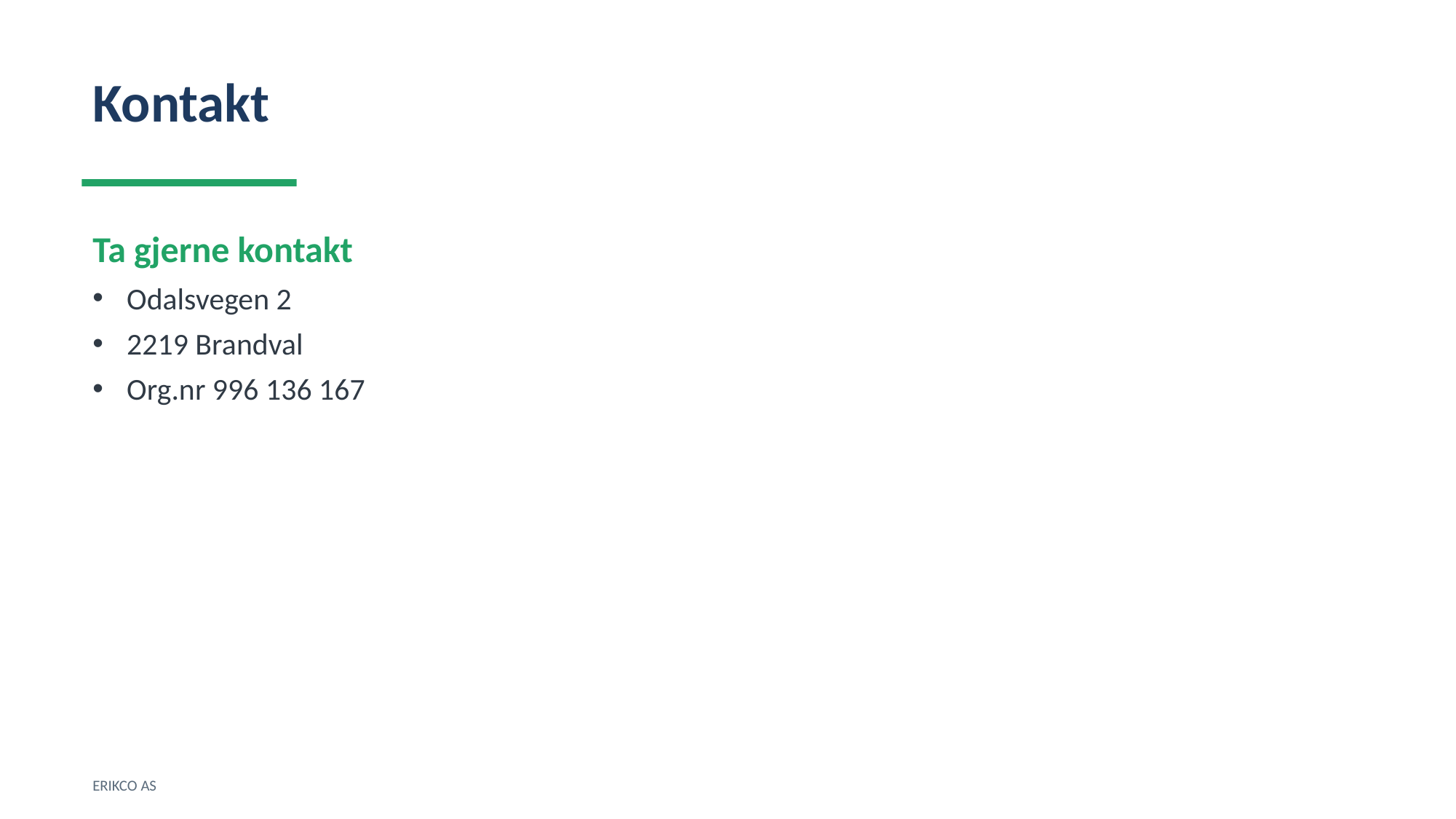

Kontakt

Ta gjerne kontakt
Odalsvegen 2
2219 Brandval
Org.nr 996 136 167
ERIKCO AS